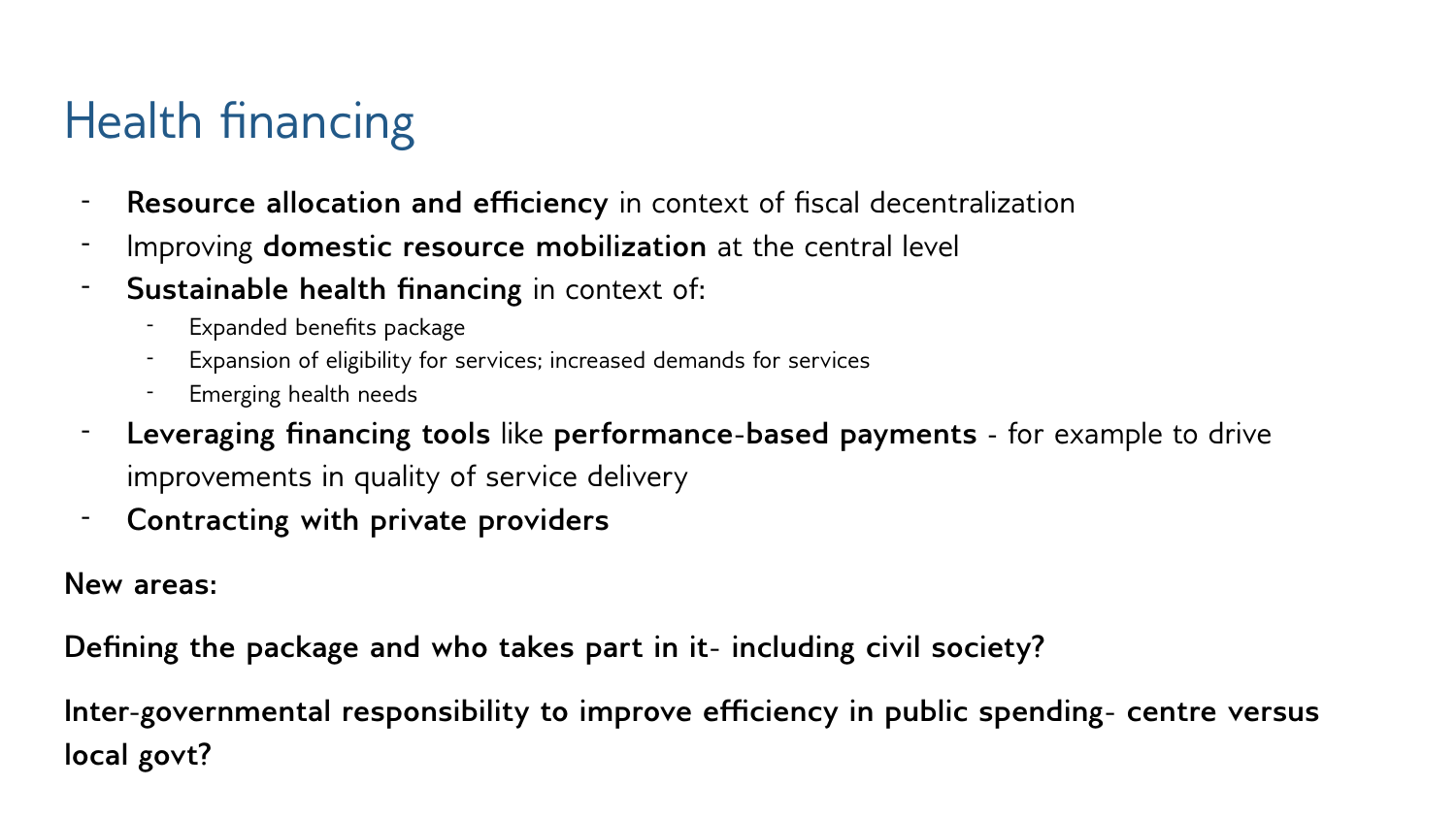

# Health financing
Resource allocation and efficiency in context of fiscal decentralization
Improving domestic resource mobilization at the central level
Sustainable health financing in context of:
Expanded benefits package
Expansion of eligibility for services; increased demands for services
Emerging health needs
Leveraging financing tools like performance-based payments - for example to drive improvements in quality of service delivery
Contracting with private providers
New areas:
Defining the package and who takes part in it- including civil society?
Inter-governmental responsibility to improve efficiency in public spending- centre versus local govt?